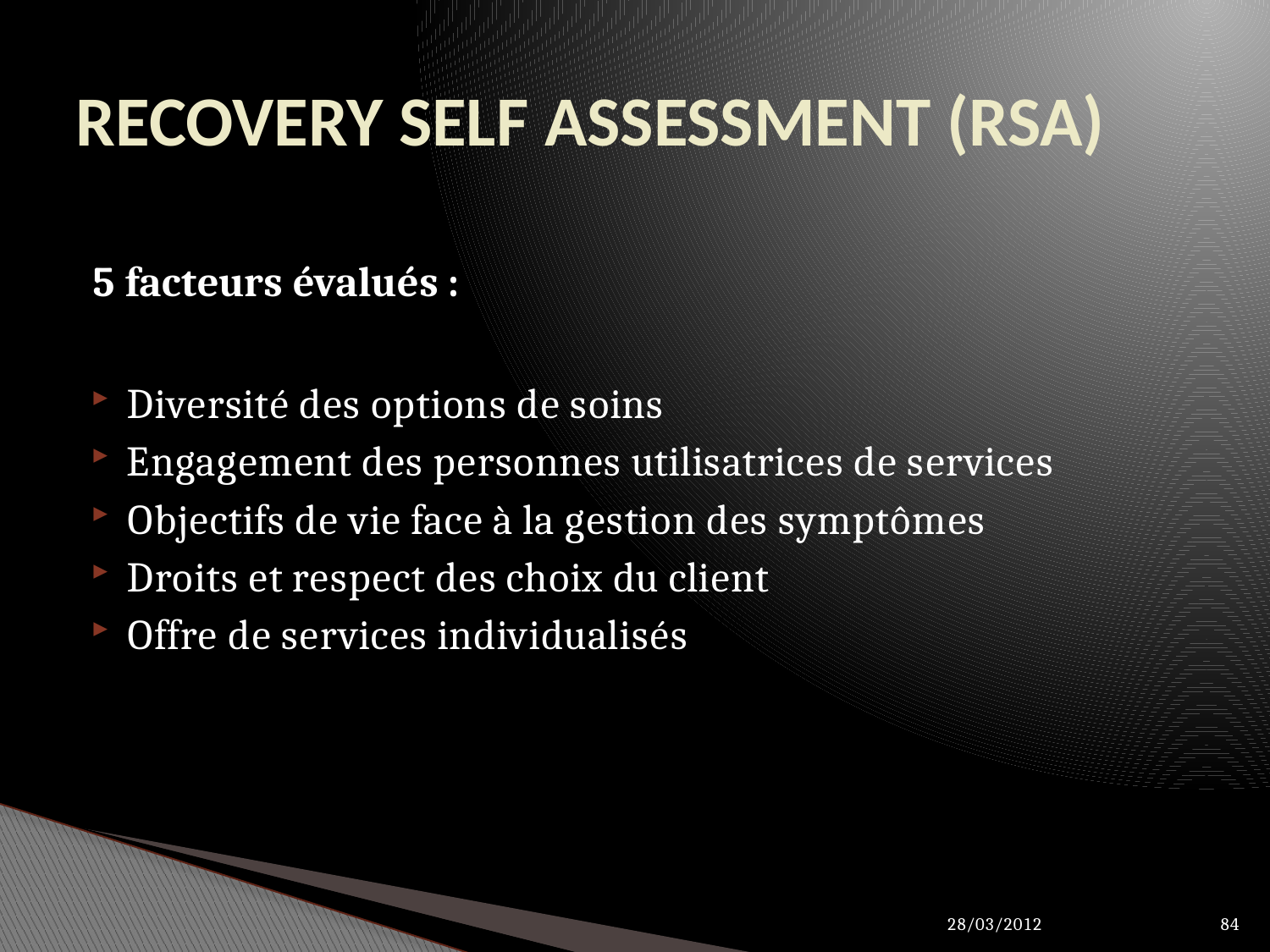

# RECOVERY SELF ASSESSMENT (RSA)
5 facteurs évalués :

Diversité des options de soins
Engagement des personnes utilisatrices de services
Objectifs de vie face à la gestion des symptômes
Droits et respect des choix du client
Offre de services individualisés
84
28/03/2012